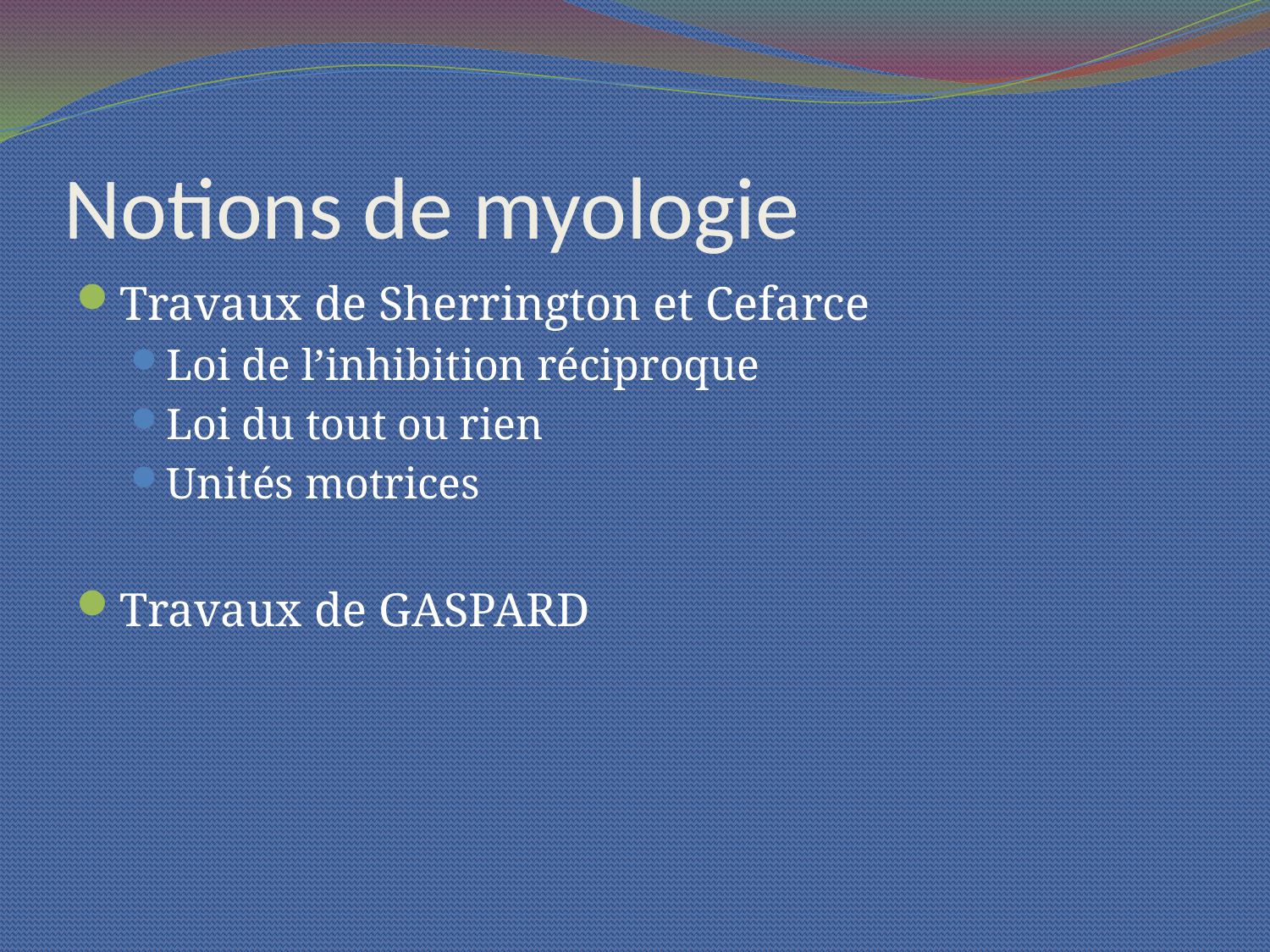

# Notions de myologie
Travaux de Sherrington et Cefarce
Loi de l’inhibition réciproque
Loi du tout ou rien
Unités motrices

Travaux de GASPARD